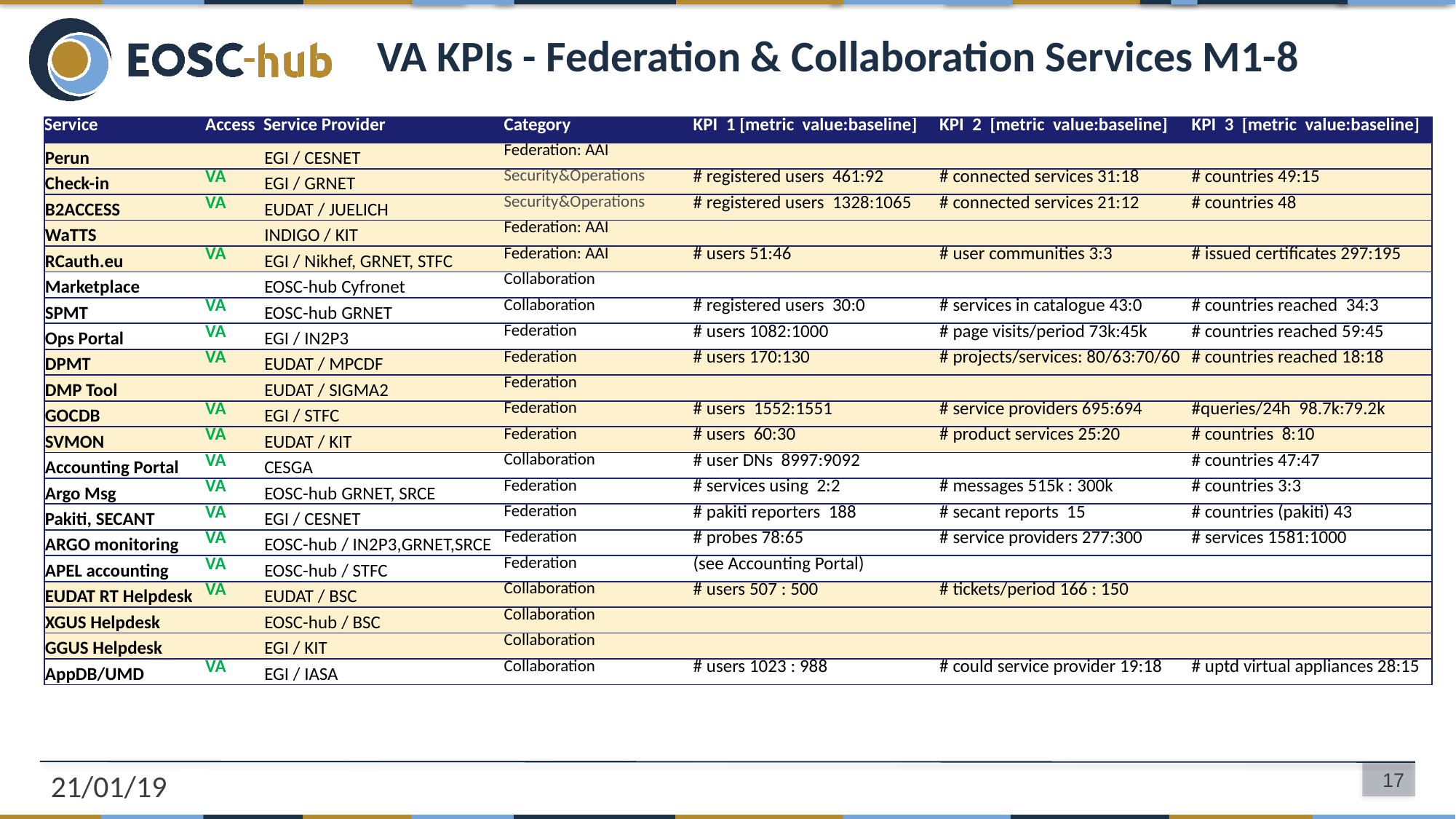

# VA KPIs - Federation & Collaboration Services M1-8
| Service | Access | Service Provider | Category | KPI 1 [metric value:baseline] | KPI 2 [metric value:baseline] | KPI 3 [metric value:baseline] |
| --- | --- | --- | --- | --- | --- | --- |
| Perun |  | EGI / CESNET | Federation: AAI |  |  |  |
| Check-in | VA | EGI / GRNET | Security&Operations | # registered users 461:92 | # connected services 31:18 | # countries 49:15 |
| B2ACCESS | VA | EUDAT / JUELICH | Security&Operations | # registered users 1328:1065 | # connected services 21:12 | # countries 48 |
| WaTTS |  | INDIGO / KIT | Federation: AAI |  |  |  |
| RCauth.eu | VA | EGI / Nikhef, GRNET, STFC | Federation: AAI | # users 51:46 | # user communities 3:3 | # issued certificates 297:195 |
| Marketplace |  | EOSC-hub Cyfronet | Collaboration |  |  |  |
| SPMT | VA | EOSC-hub GRNET | Collaboration | # registered users 30:0 | # services in catalogue 43:0 | # countries reached 34:3 |
| Ops Portal | VA | EGI / IN2P3 | Federation | # users 1082:1000 | # page visits/period 73k:45k | # countries reached 59:45 |
| DPMT | VA | EUDAT / MPCDF | Federation | # users 170:130 | # projects/services: 80/63:70/60 | # countries reached 18:18 |
| DMP Tool |  | EUDAT / SIGMA2 | Federation |  |  |  |
| GOCDB | VA | EGI / STFC | Federation | # users 1552:1551 | # service providers 695:694 | #queries/24h 98.7k:79.2k |
| SVMON | VA | EUDAT / KIT | Federation | # users 60:30 | # product services 25:20 | # countries 8:10 |
| Accounting Portal | VA | CESGA | Collaboration | # user DNs 8997:9092 |  | # countries 47:47 |
| Argo Msg | VA | EOSC-hub GRNET, SRCE | Federation | # services using 2:2 | # messages 515k : 300k | # countries 3:3 |
| Pakiti, SECANT | VA | EGI / CESNET | Federation | # pakiti reporters 188 | # secant reports 15 | # countries (pakiti) 43 |
| ARGO monitoring | VA | EOSC-hub / IN2P3,GRNET,SRCE | Federation | # probes 78:65 | # service providers 277:300 | # services 1581:1000 |
| APEL accounting | VA | EOSC-hub / STFC | Federation | (see Accounting Portal) |  |  |
| EUDAT RT Helpdesk | VA | EUDAT / BSC | Collaboration | # users 507 : 500 | # tickets/period 166 : 150 |  |
| XGUS Helpdesk |  | EOSC-hub / BSC | Collaboration |  |  |  |
| GGUS Helpdesk |  | EGI / KIT | Collaboration |  |  |  |
| AppDB/UMD | VA | EGI / IASA | Collaboration | # users 1023 : 988 | # could service provider 19:18 | # uptd virtual appliances 28:15 |
21/01/19
17